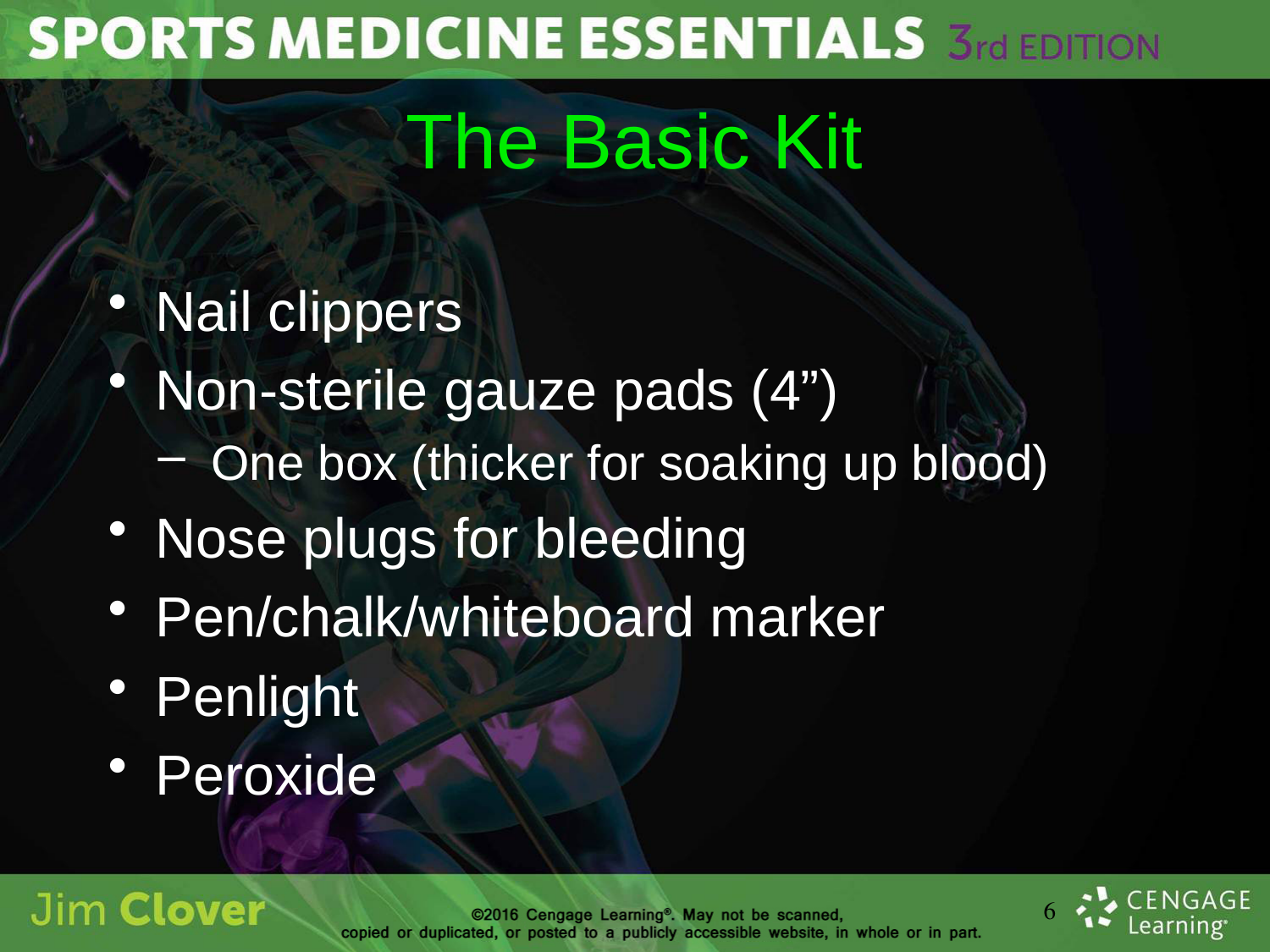

# The Basic Kit
Nail clippers
Non-sterile gauze pads (4”)
One box (thicker for soaking up blood)
Nose plugs for bleeding
Pen/chalk/whiteboard marker
Penlight
Peroxide
6